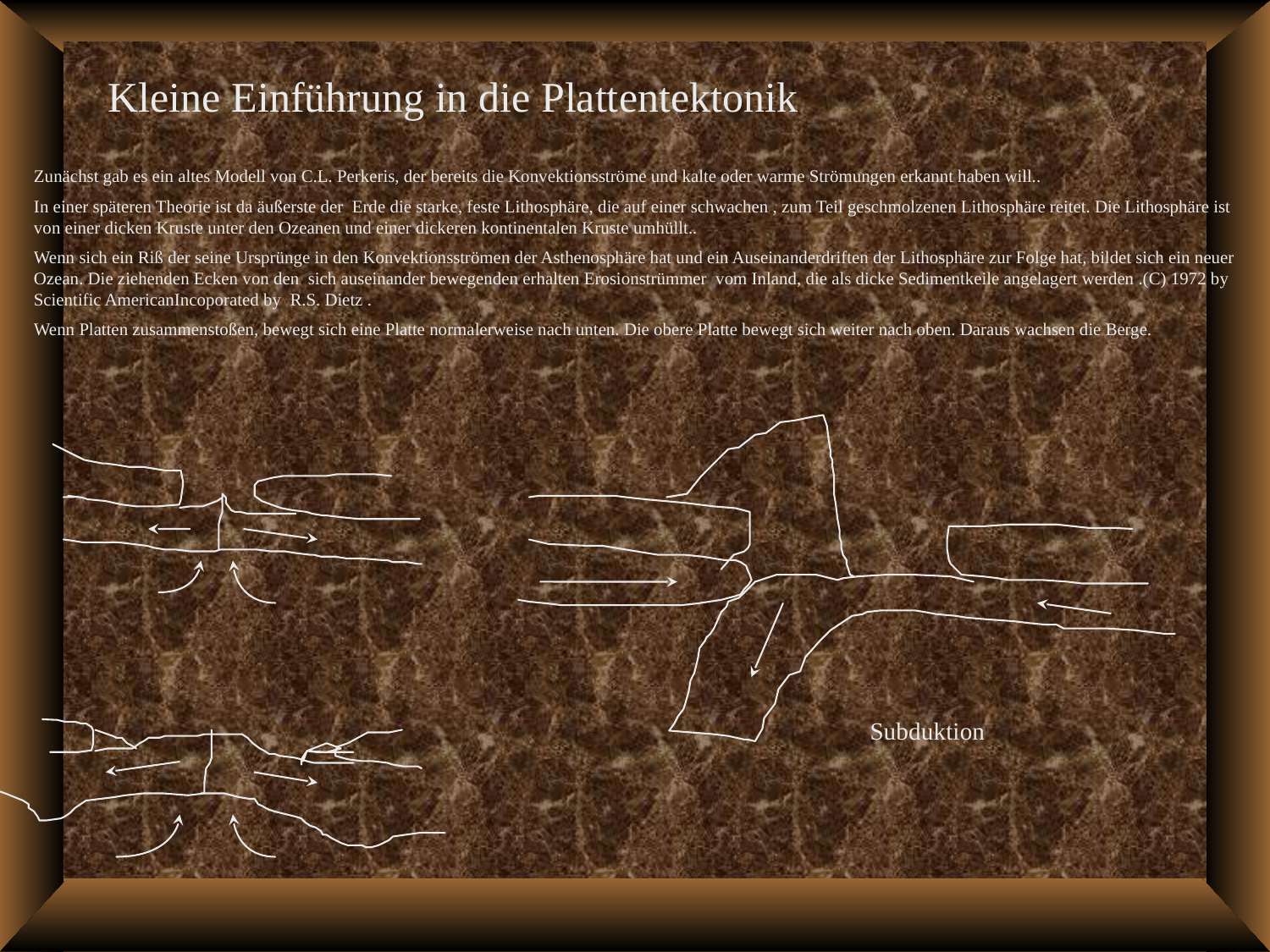

Kleine Einführung in die Plattentektonik
Zunächst gab es ein altes Modell von C.L. Perkeris, der bereits die Konvektionsströme und kalte oder warme Strömungen erkannt haben will..
In einer späteren Theorie ist da äußerste der  Erde die starke, feste Lithosphäre, die auf einer schwachen , zum Teil geschmolzenen Lithosphäre reitet. Die Lithosphäre ist von einer dicken Kruste unter den Ozeanen und einer dickeren kontinentalen Kruste umhüllt..
Wenn sich ein Riß der seine Ursprünge in den Konvektionsströmen der Asthenosphäre hat und ein Auseinanderdriften der Lithosphäre zur Folge hat, bildet sich ein neuer Ozean. Die ziehenden Ecken von den  sich auseinander bewegenden erhalten Erosionstrümmer  vom Inland, die als dicke Sedimentkeile angelagert werden .(C) 1972 by Scientific AmericanIncoporated by  R.S. Dietz .
Wenn Platten zusammenstoßen, bewegt sich eine Platte normalerweise nach unten. Die obere Platte bewegt sich weiter nach oben. Daraus wachsen die Berge.

Subduktion